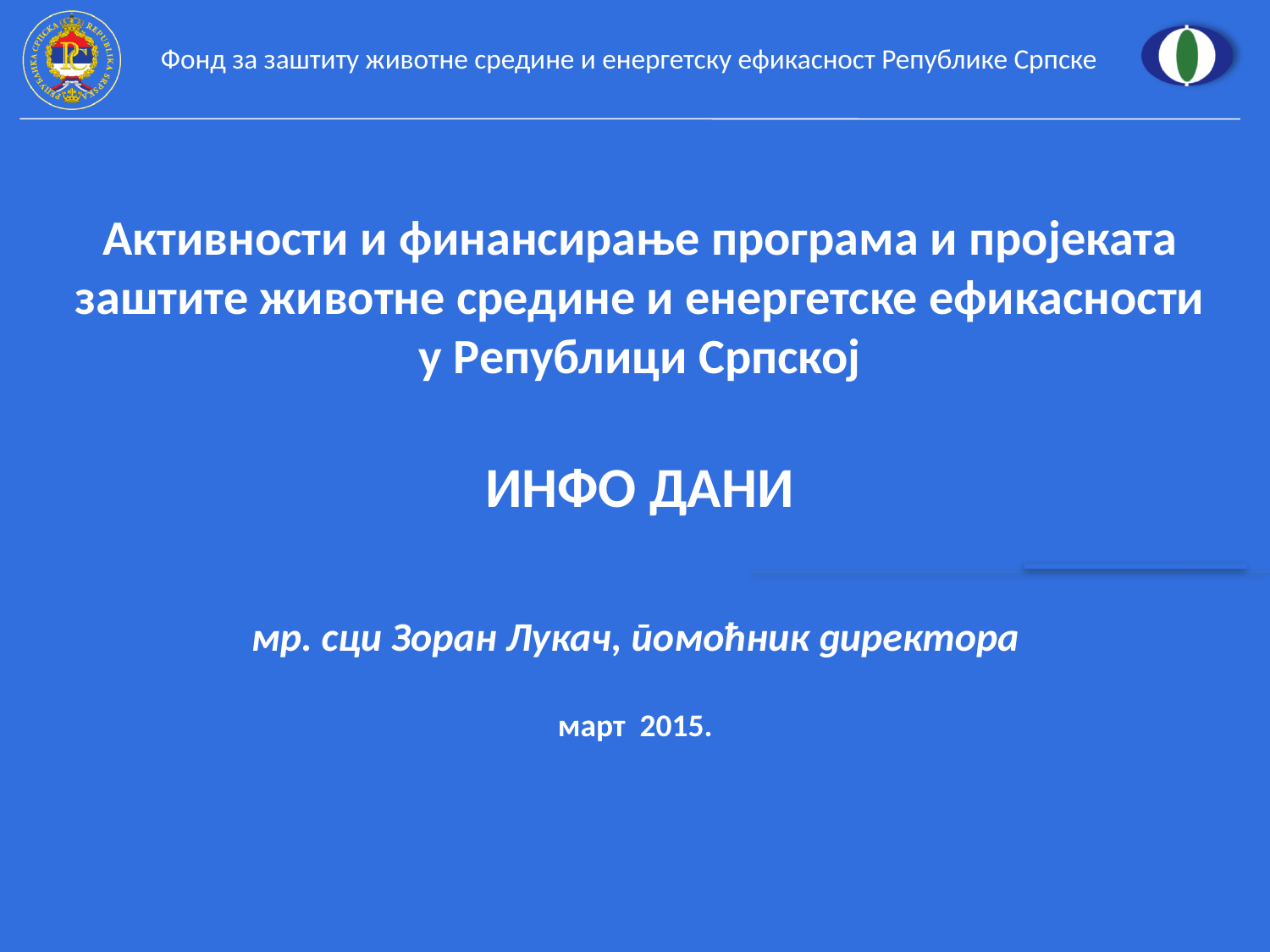

Активности и финансирање програма и пројеката
заштите животне средине и енергетске ефикасности
у Републици Српској
ИНФО ДАНИ

мр. сци Зоран Лукач, помоћник директора

март  2015.